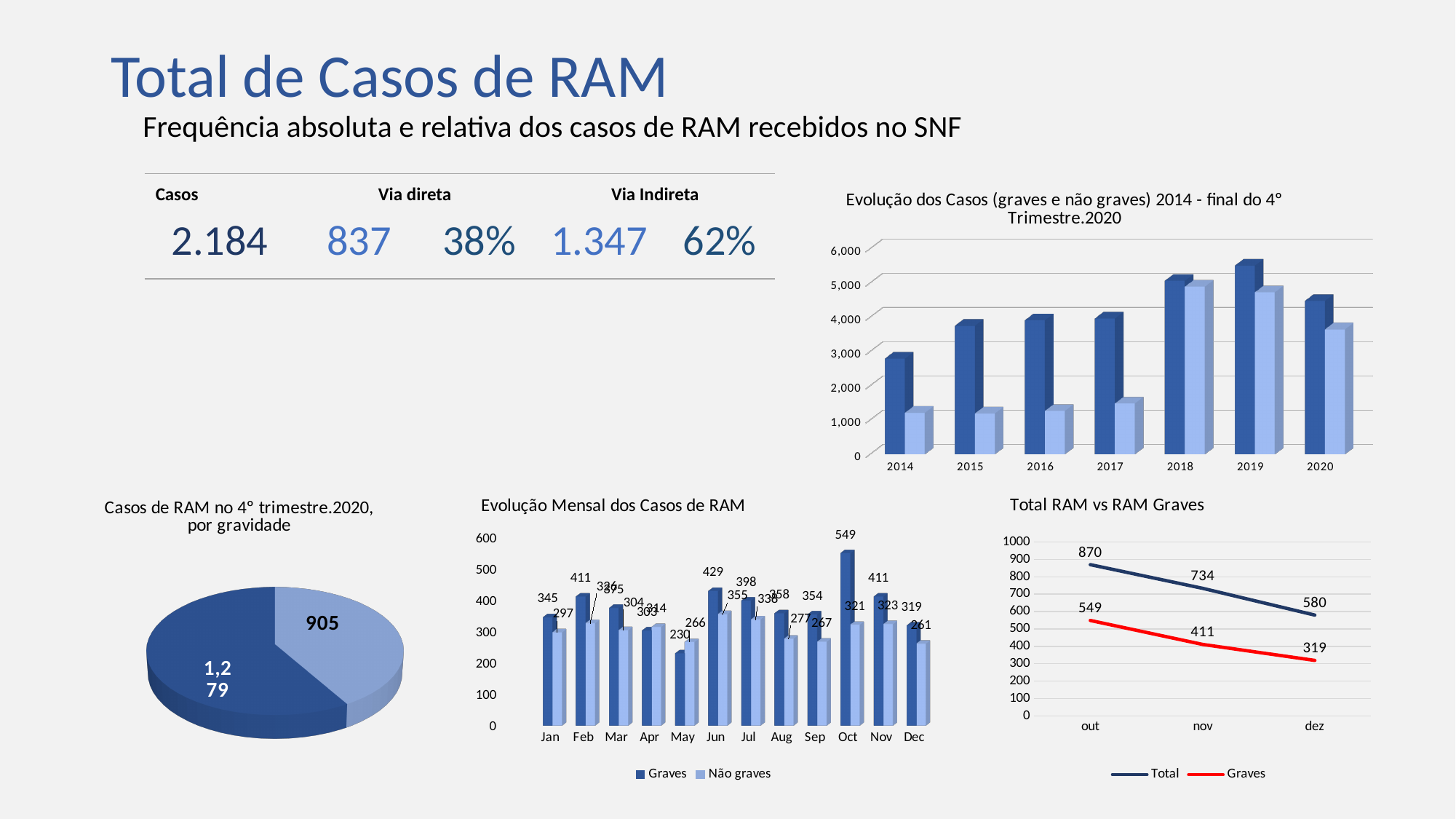

# Total de Casos de RAM
Frequência absoluta e relativa dos casos de RAM recebidos no SNF
| Casos | Via direta |  | Via Indireta |  |
| --- | --- | --- | --- | --- |
| 2.184 | 837 | 38% | 1.347 | 62% |

[unsupported chart]

[unsupported chart]

[unsupported chart]

### Chart: Total RAM vs RAM Graves

| Category | Total | Graves |
|---|---|---|
| out | 870.0 | 549.0 |
| nov | 734.0 | 411.0 |
| dez | 580.0 | 319.0 |